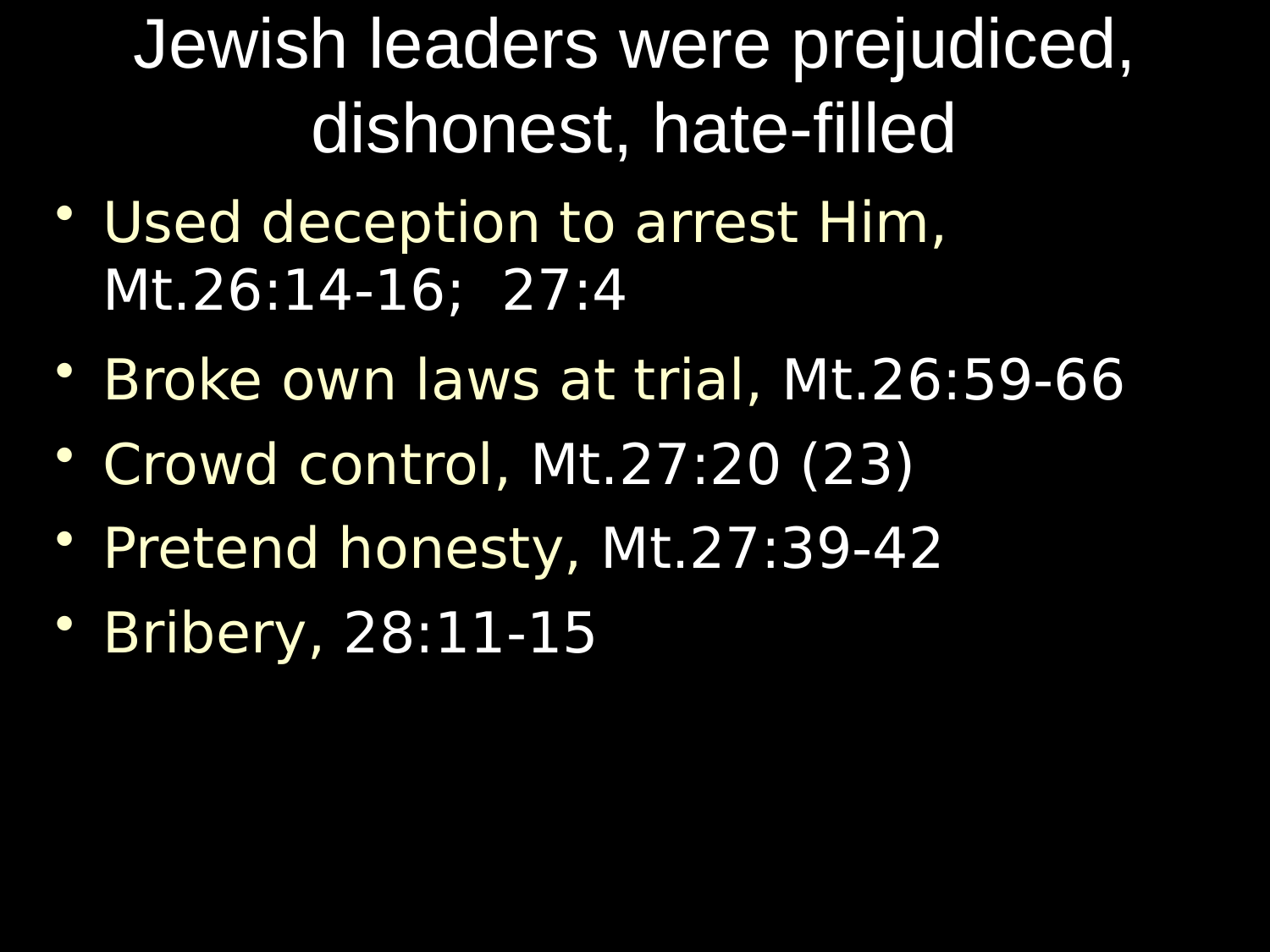

# Jewish leaders were prejudiced, dishonest, hate-filled
Used deception to arrest Him, Mt.26:14-16;  27:4
Broke own laws at trial, Mt.26:59-66
Crowd control, Mt.27:20 (23)
Pretend honesty, Mt.27:39-42
Bribery, 28:11-15